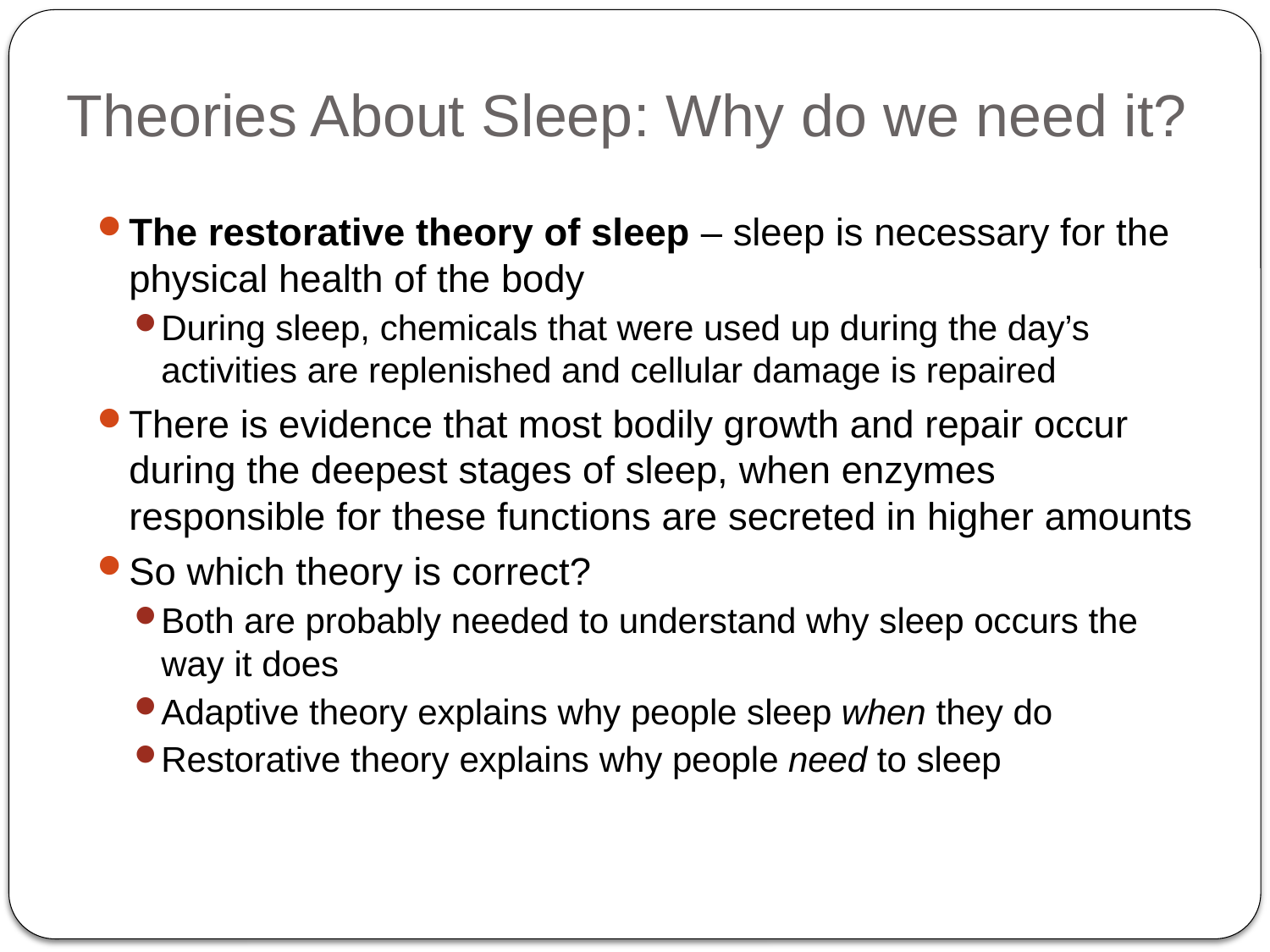

# Theories About Sleep: Why do we need it?
The restorative theory of sleep – sleep is necessary for the physical health of the body
During sleep, chemicals that were used up during the day’s activities are replenished and cellular damage is repaired
There is evidence that most bodily growth and repair occur during the deepest stages of sleep, when enzymes responsible for these functions are secreted in higher amounts
So which theory is correct?
Both are probably needed to understand why sleep occurs the way it does
Adaptive theory explains why people sleep when they do
Restorative theory explains why people need to sleep